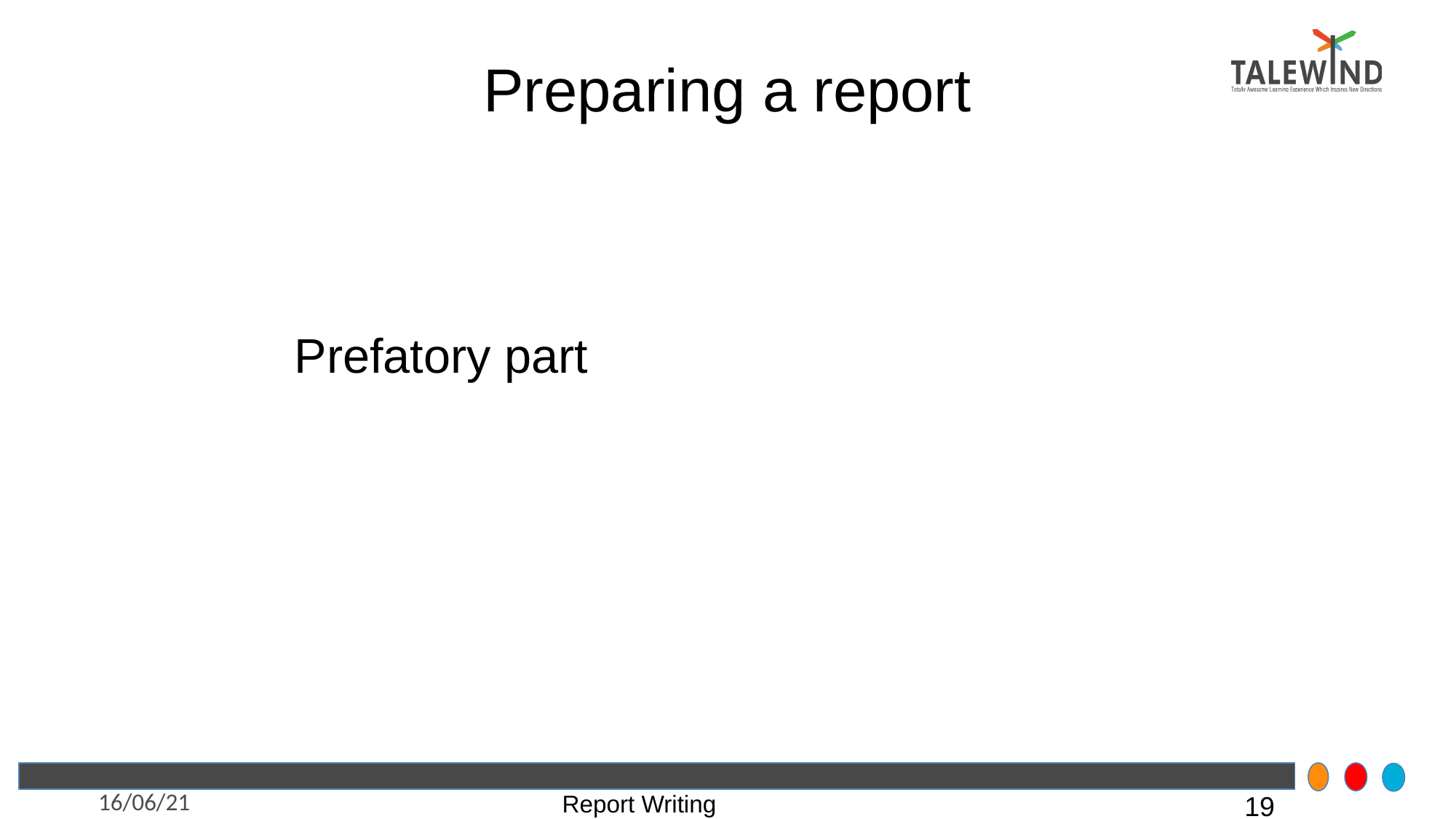

Preparing a report
Prefatory part
16/06/21
Report Writing
19